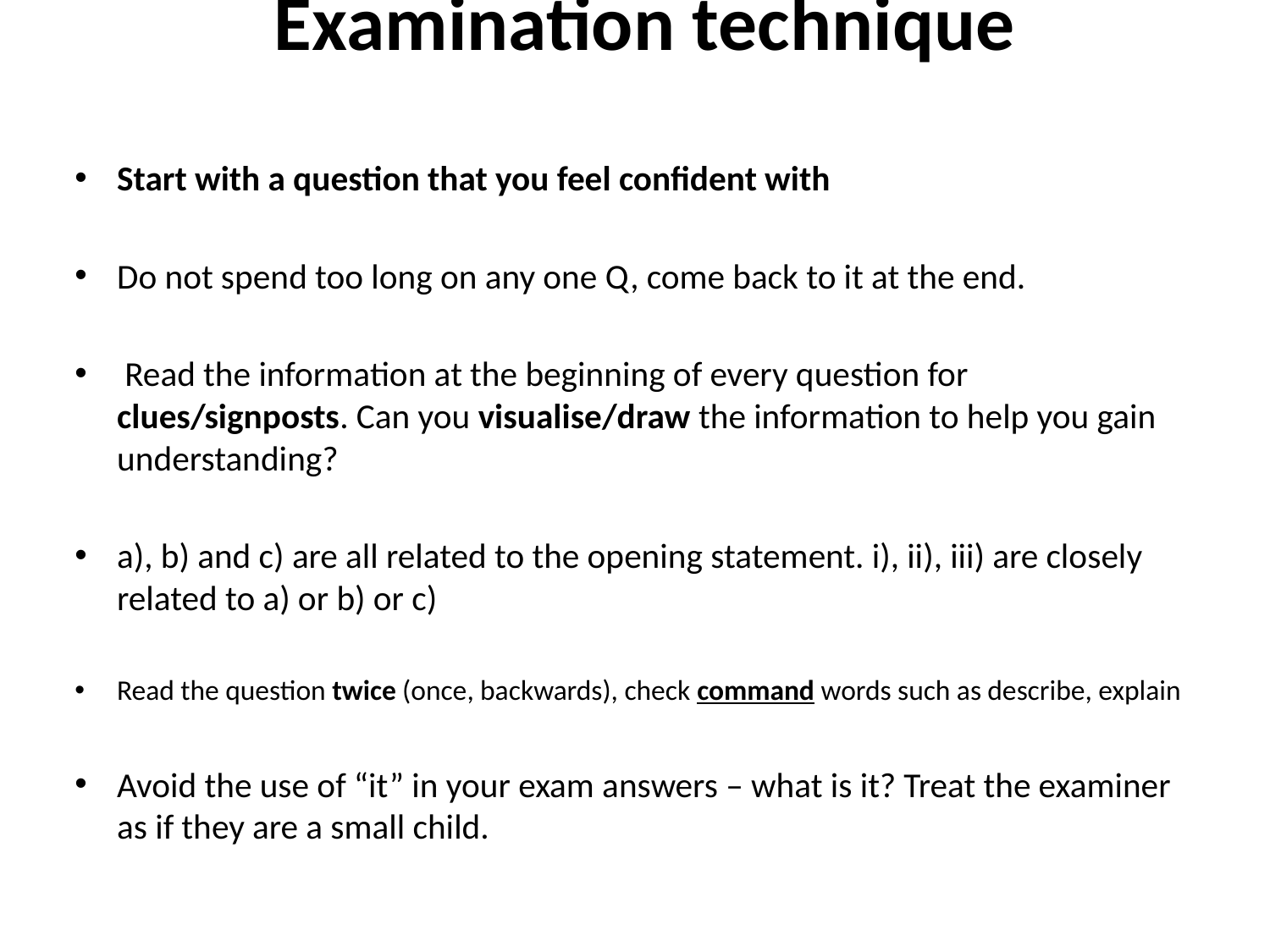

# Examination technique
Start with a question that you feel confident with

Do not spend too long on any one Q, come back to it at the end.

 Read the information at the beginning of every question for clues/signposts. Can you visualise/draw the information to help you gain understanding?

a), b) and c) are all related to the opening statement. i), ii), iii) are closely related to a) or b) or c)

Read the question twice (once, backwards), check command words such as describe, explain

Avoid the use of “it” in your exam answers – what is it? Treat the examiner as if they are a small child.